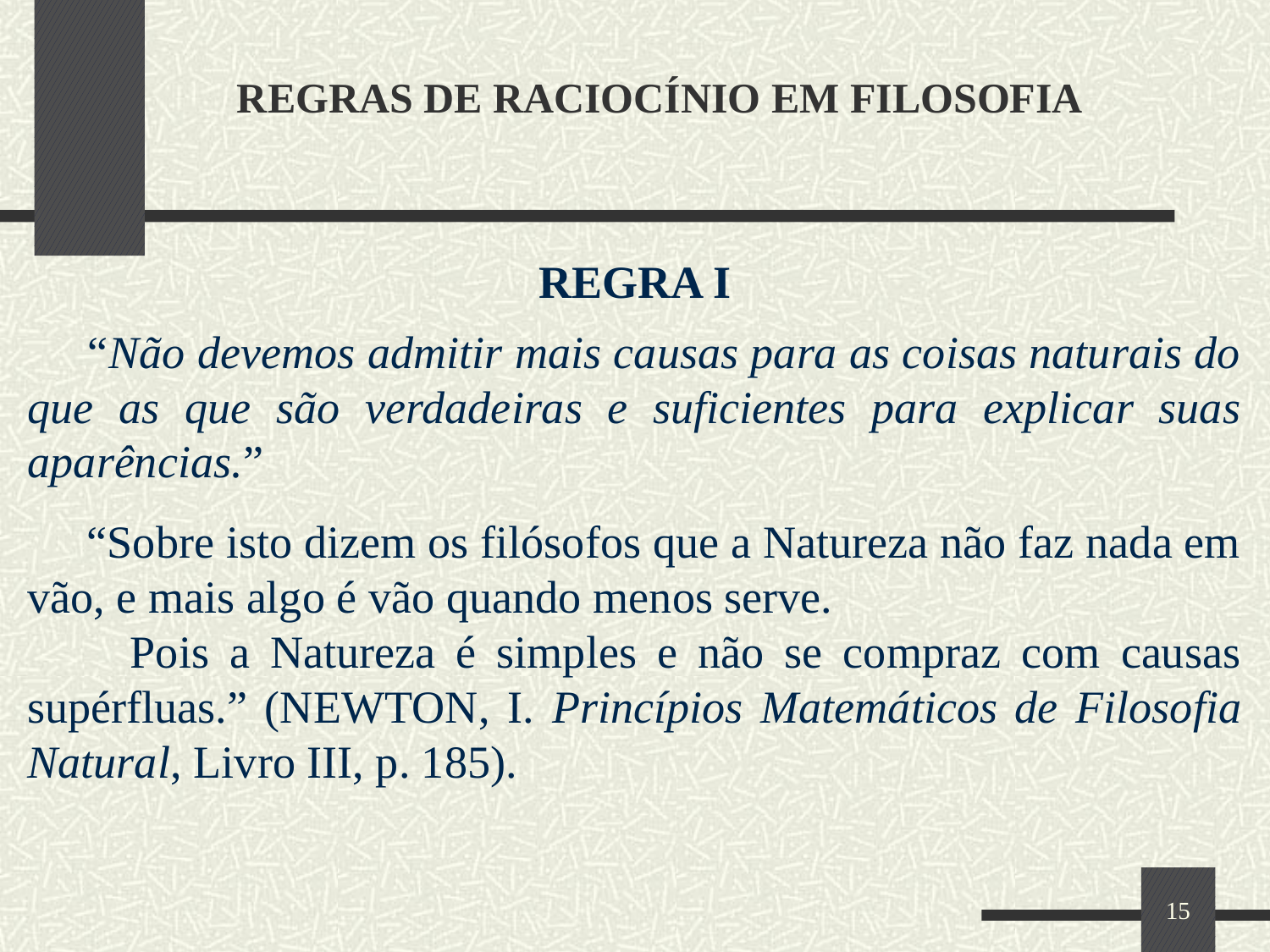

# REGRAS DE RACIOCÍNIO EM FILOSOFIA
REGRA I
     “Não devemos admitir mais causas para as coisas naturais do que as que são verdadeiras e suficientes para explicar suas aparências.”
     “Sobre isto dizem os filósofos que a Natureza não faz nada em vão, e mais algo é vão quando menos serve.
     Pois a Natureza é simples e não se compraz com causas supérfluas.” (NEWTON, I. Princípios Matemáticos de Filosofia Natural, Livro III, p. 185).
15